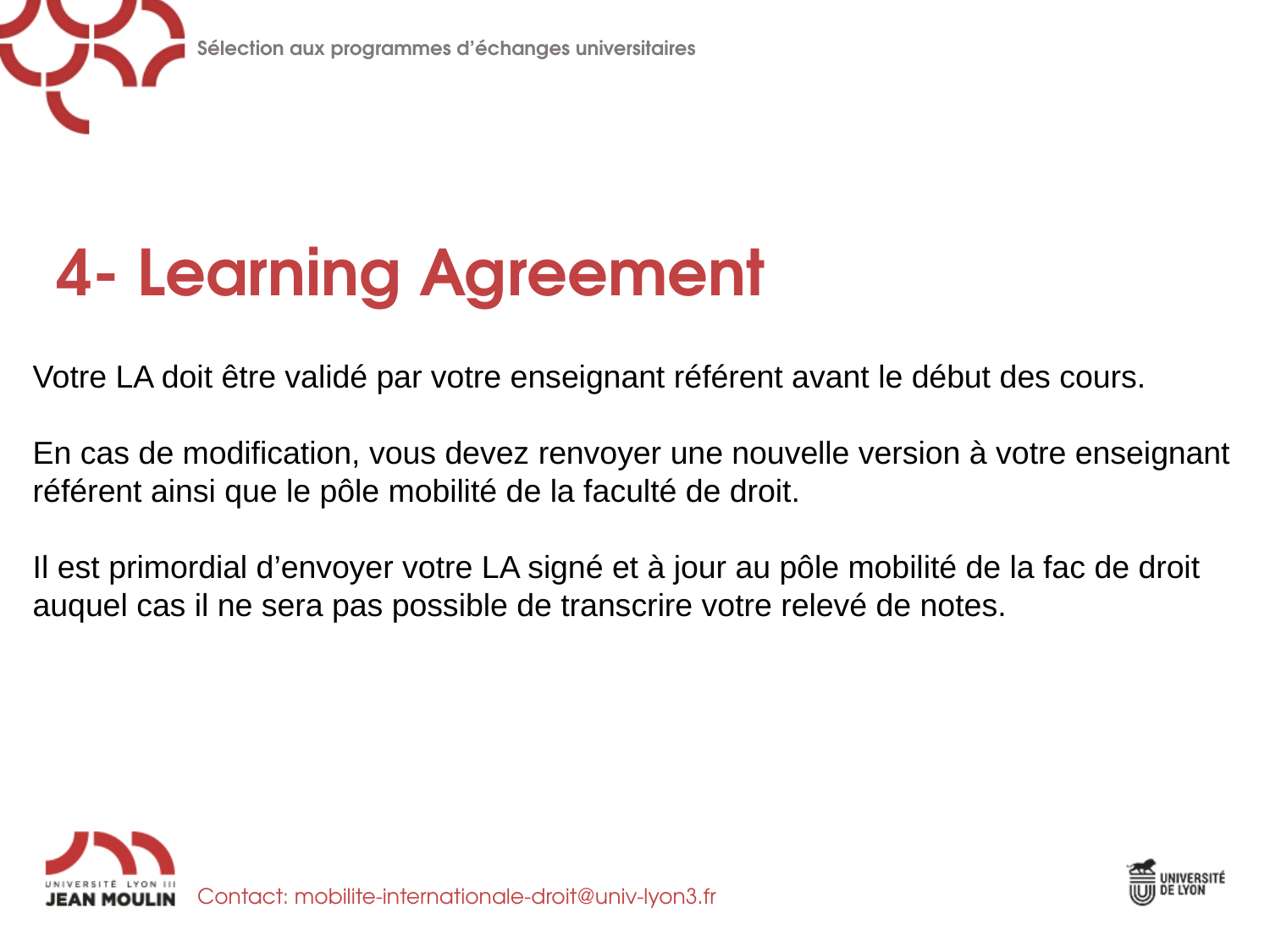

Sélection aux programmes d’échanges universitaires
4- Learning Agreement

Votre LA doit être validé par votre enseignant référent avant le début des cours.
En cas de modification, vous devez renvoyer une nouvelle version à votre enseignant référent ainsi que le pôle mobilité de la faculté de droit.
Il est primordial d’envoyer votre LA signé et à jour au pôle mobilité de la fac de droit auquel cas il ne sera pas possible de transcrire votre relevé de notes.
Contact: mobilite-internationale-droit@univ-lyon3.fr